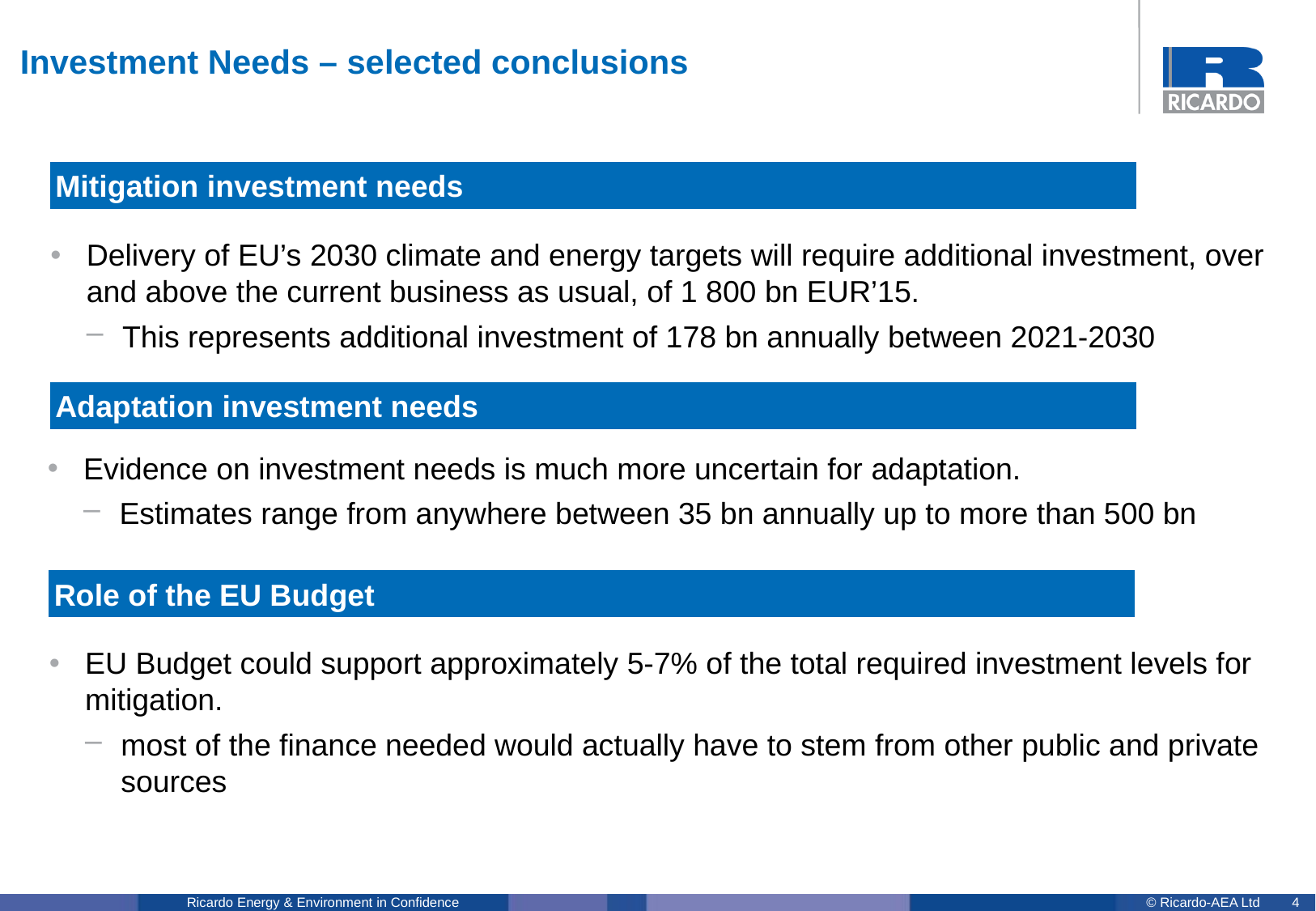

# Investment Needs – selected conclusions
Mitigation investment needs
Delivery of EU’s 2030 climate and energy targets will require additional investment, over and above the current business as usual, of 1 800 bn EUR’15.
This represents additional investment of 178 bn annually between 2021-2030
Adaptation investment needs
Evidence on investment needs is much more uncertain for adaptation.
Estimates range from anywhere between 35 bn annually up to more than 500 bn
Role of the EU Budget
EU Budget could support approximately 5-7% of the total required investment levels for mitigation.
most of the finance needed would actually have to stem from other public and private sources